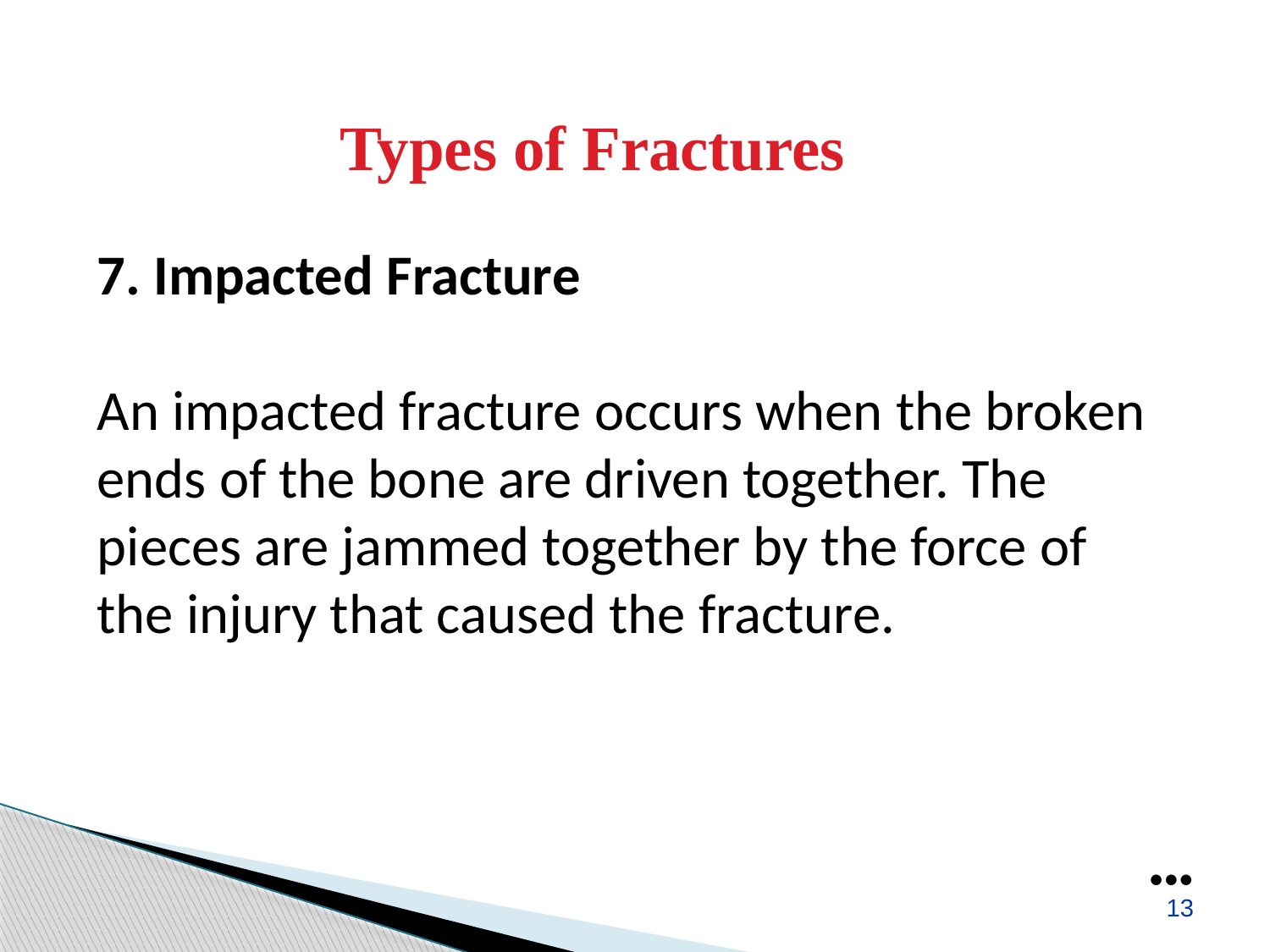

Types of Fractures
7. Impacted Fracture

An impacted fracture occurs when the broken ends of the bone are driven together. The pieces are jammed together by the force of the injury that caused the fracture.
●●●
13